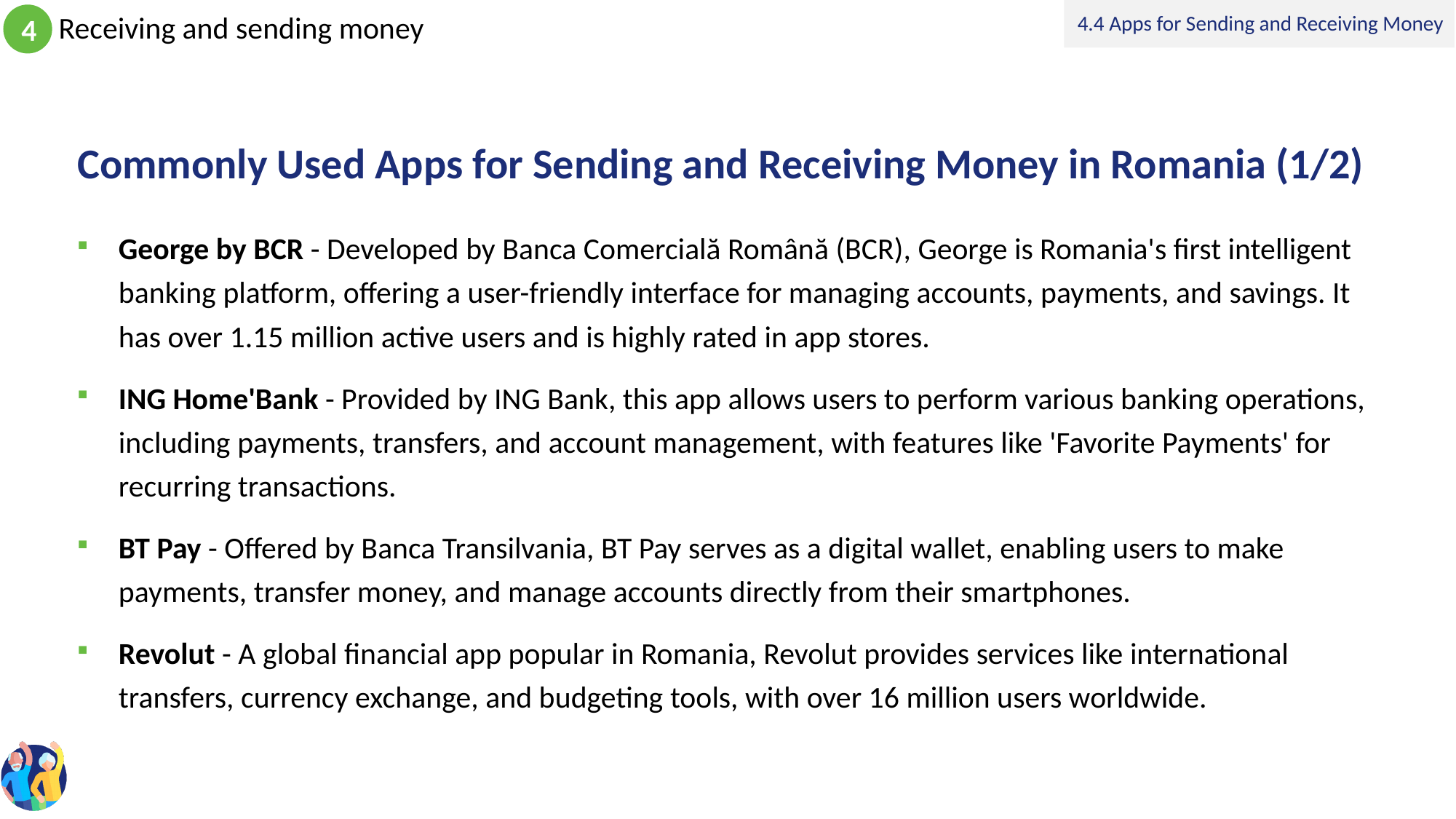

4.4 Apps for Sending and Receiving Money
# Commonly Used Apps for Sending and Receiving Money in Romania (1/2)
George by BCR - Developed by Banca Comercială Română (BCR), George is Romania's first intelligent banking platform, offering a user-friendly interface for managing accounts, payments, and savings. It has over 1.15 million active users and is highly rated in app stores.
ING Home'Bank - Provided by ING Bank, this app allows users to perform various banking operations, including payments, transfers, and account management, with features like 'Favorite Payments' for recurring transactions.
BT Pay - Offered by Banca Transilvania, BT Pay serves as a digital wallet, enabling users to make payments, transfer money, and manage accounts directly from their smartphones.
Revolut - A global financial app popular in Romania, Revolut provides services like international transfers, currency exchange, and budgeting tools, with over 16 million users worldwide.